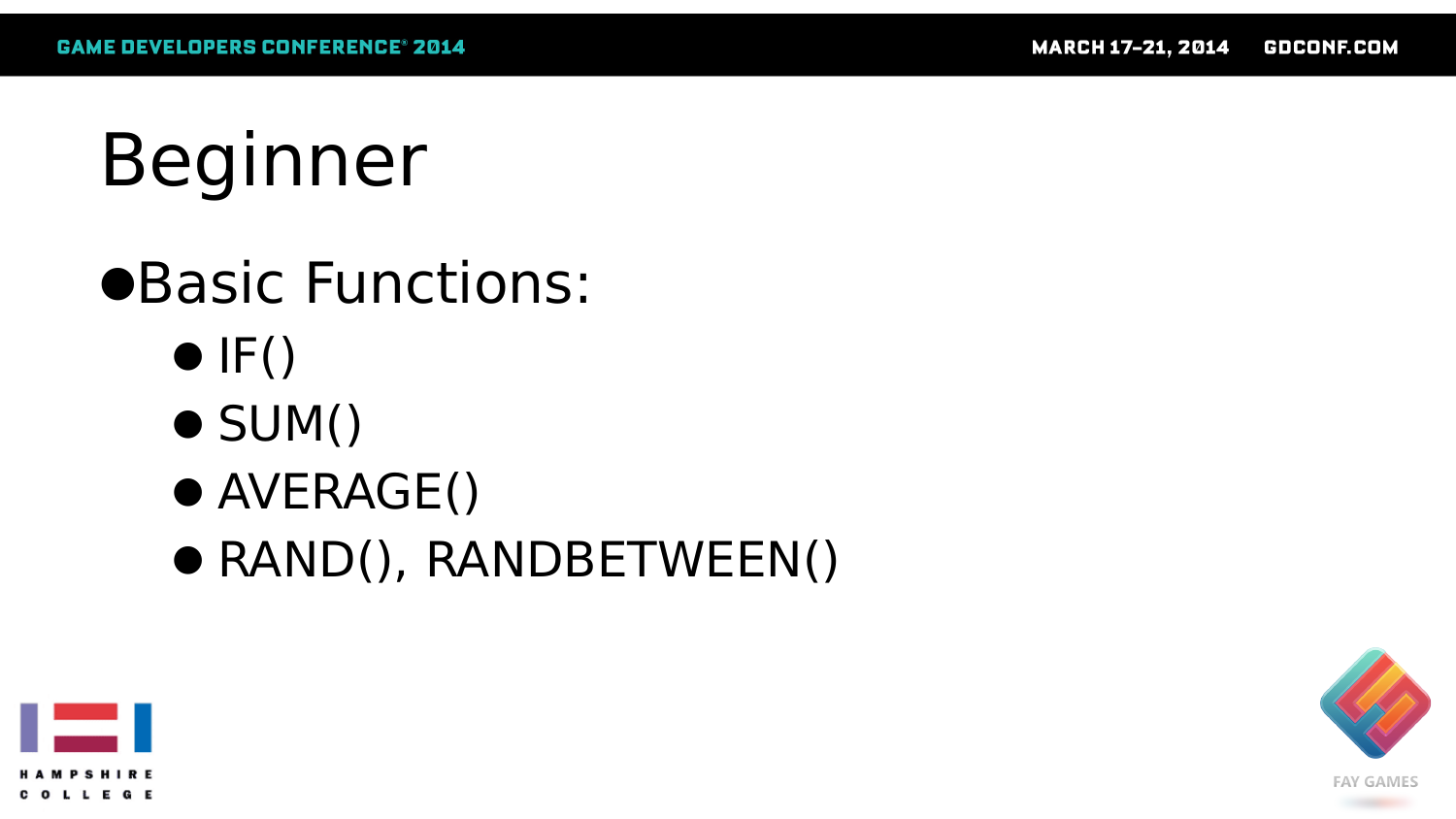

# Beginner
Basic Functions:
IF()
SUM()
AVERAGE()
RAND(), RANDBETWEEN()